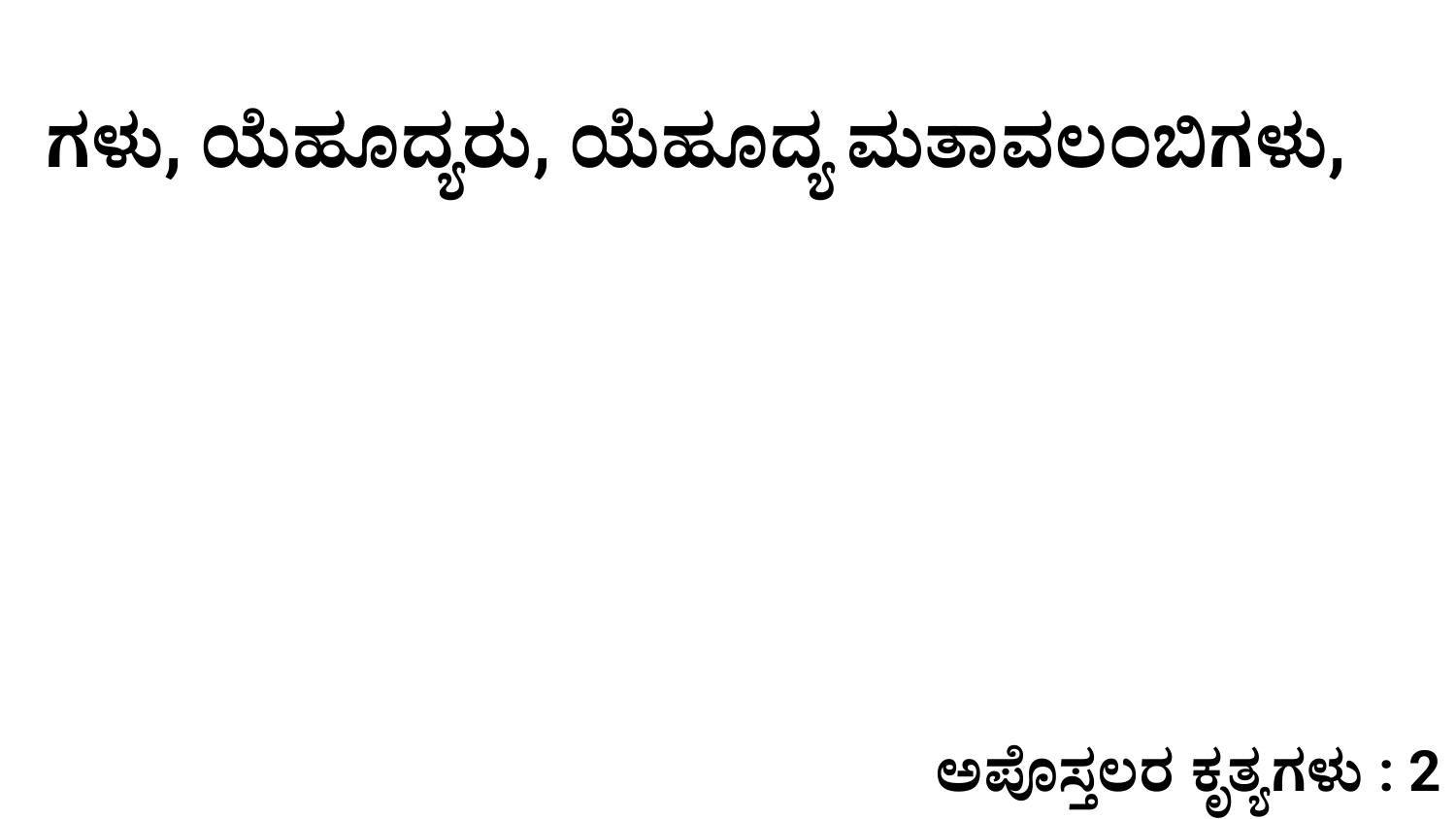

ಗಳು, ಯೆಹೂದ್ಯರು, ಯೆಹೂದ್ಯ ಮತಾವಲಂಬಿಗಳು,
ಅಪೊಸ್ತಲರ ಕೃತ್ಯಗಳು : 2